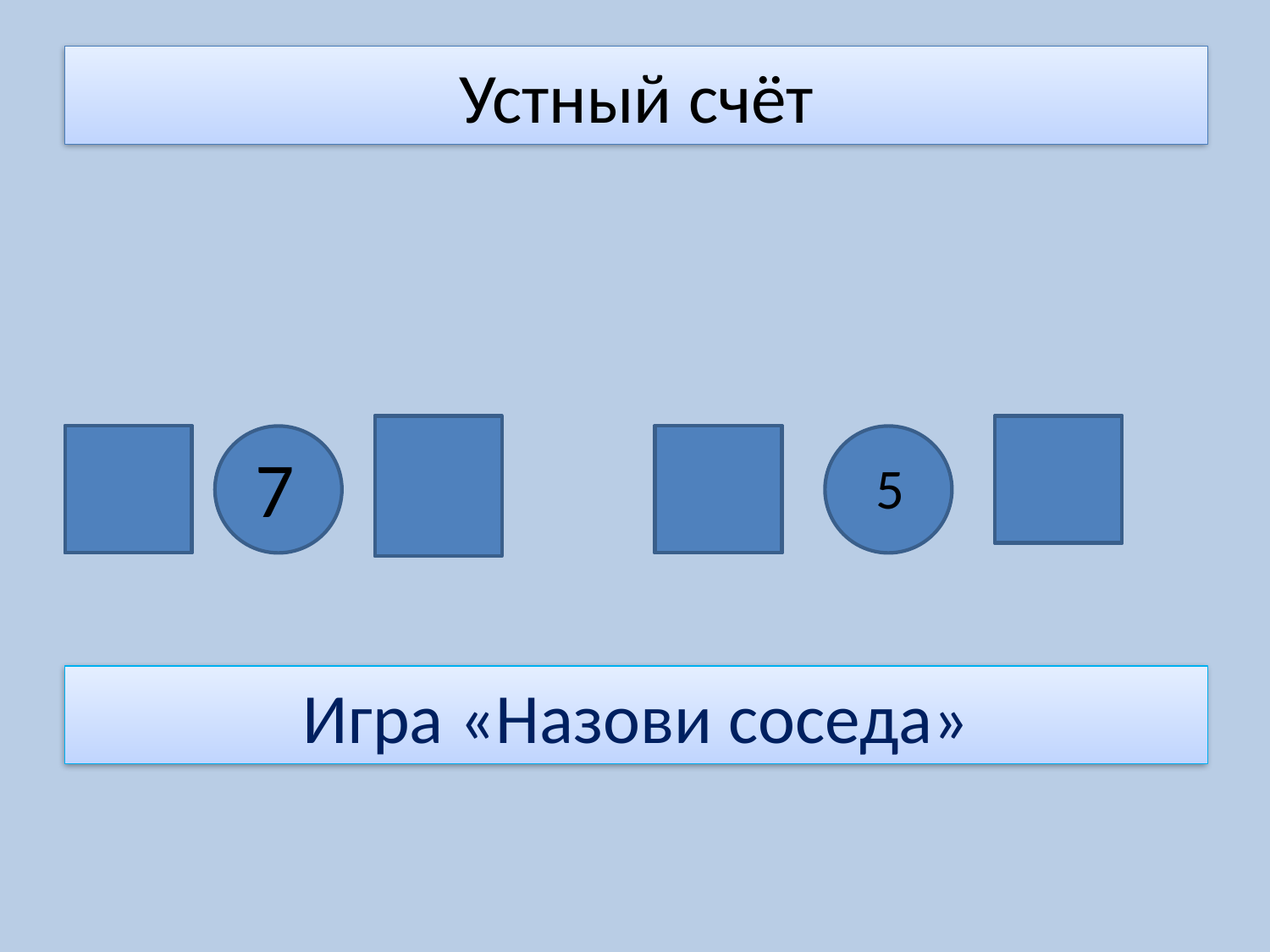

Устный счёт
# 7

4
6
6
8
5
Игра «Назови соседа»